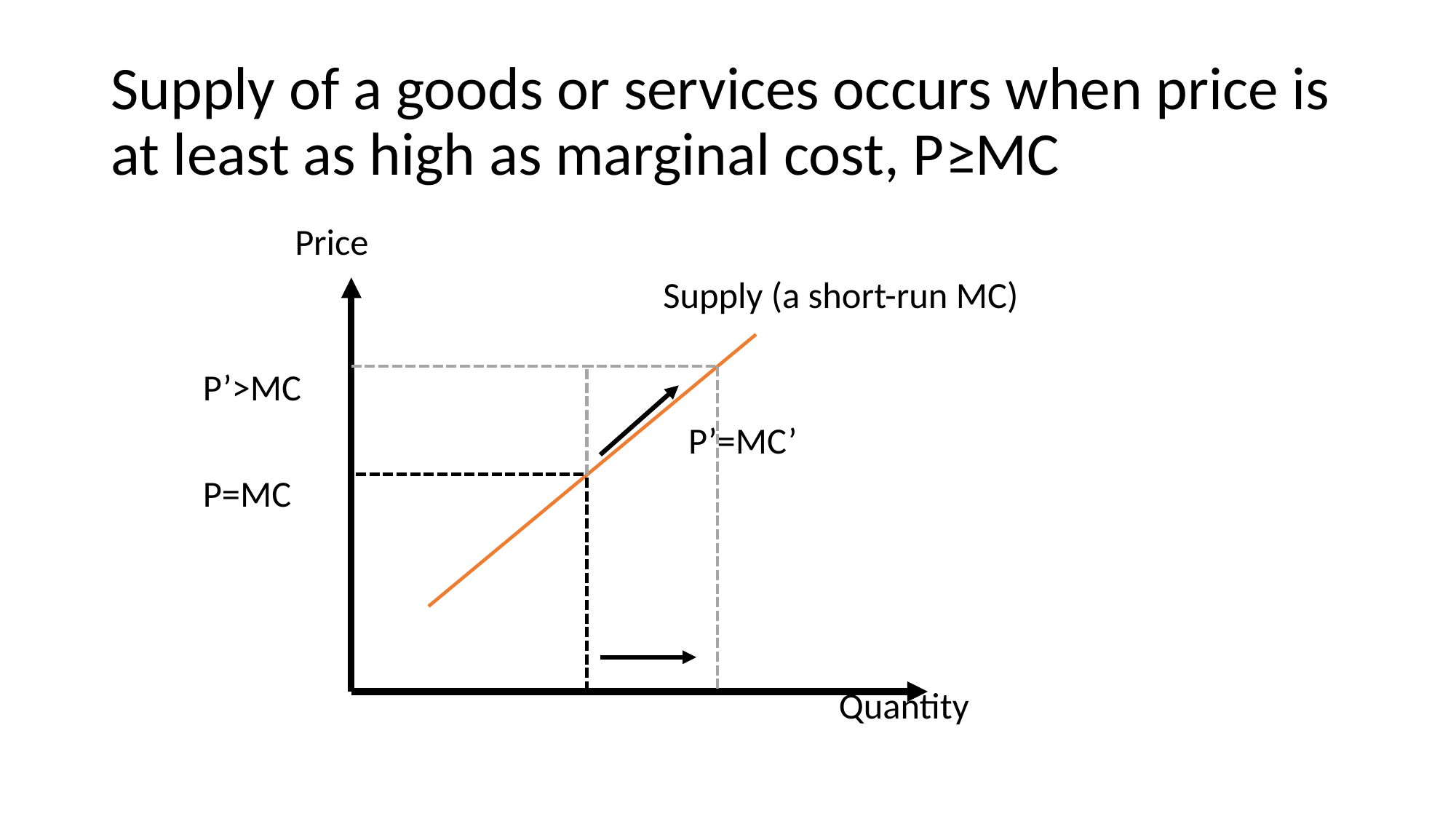

# Supply of a goods or services occurs when price is at least as high as marginal cost, P≥MC
                      Price
                                                                  Supply (a short-run MC)
           P’>MC
                                                                     P’=MC’
           P=MC

                                                                                       Quantity